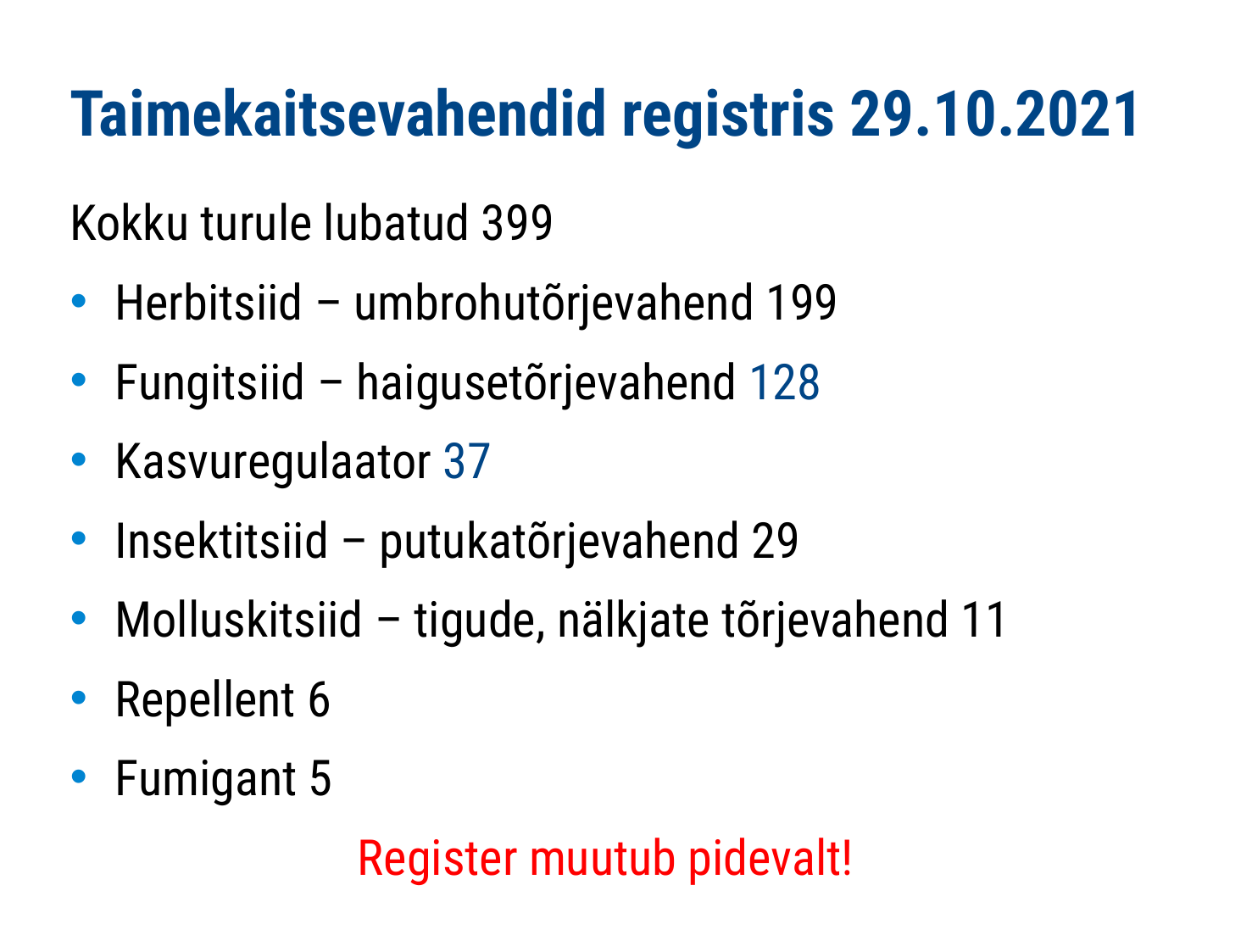

# Taimekaitsevahendid registris 29.10.2021
Kokku turule lubatud 399
Herbitsiid – umbrohutõrjevahend 199
Fungitsiid – haigusetõrjevahend 128
Kasvuregulaator 37
Insektitsiid – putukatõrjevahend 29
Molluskitsiid – tigude, nälkjate tõrjevahend 11
Repellent 6
Fumigant 5
Register muutub pidevalt!